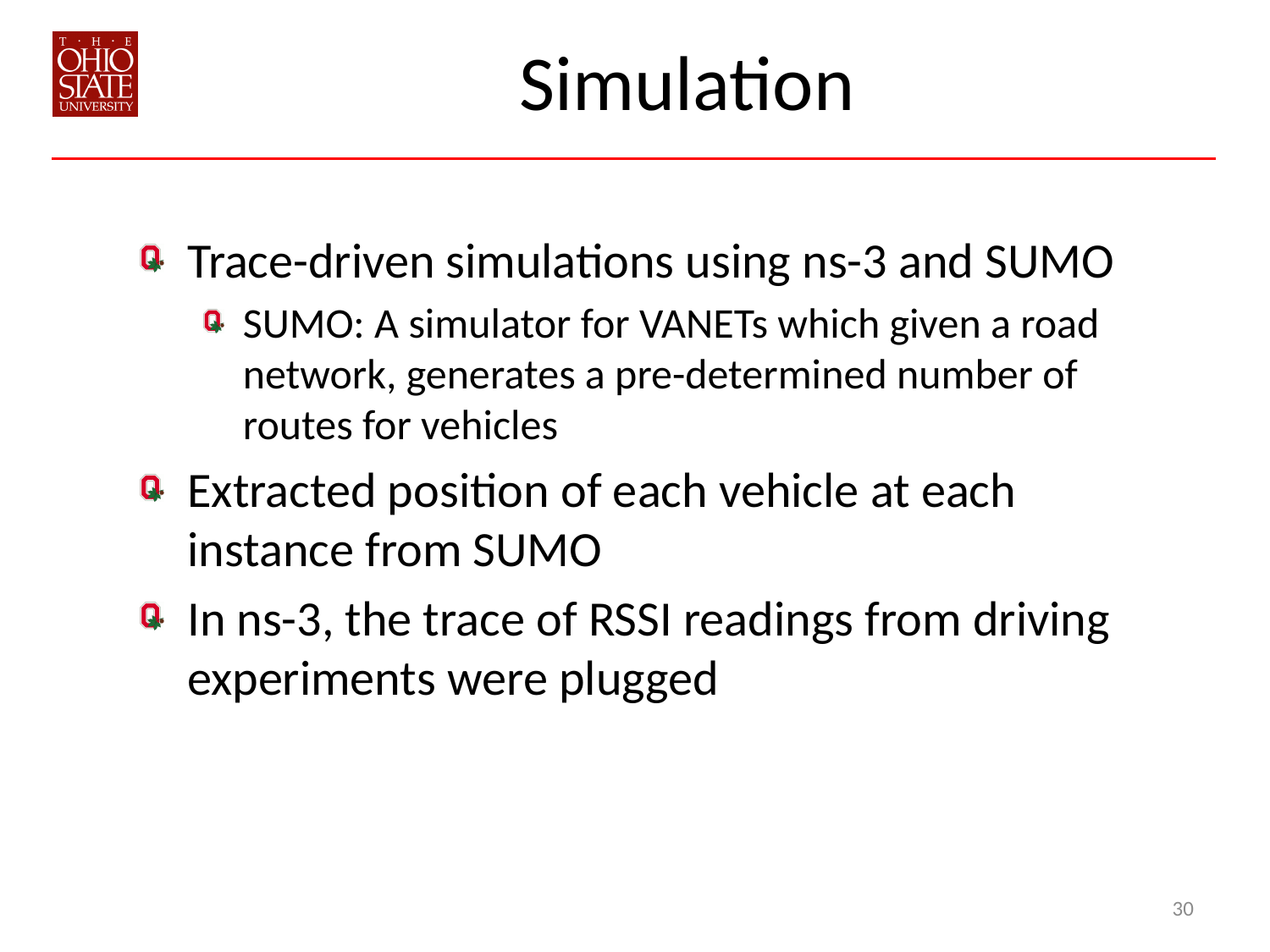

# Simulation
Trace-driven simulations using ns-3 and SUMO
SUMO: A simulator for VANETs which given a road network, generates a pre-determined number of routes for vehicles
Extracted position of each vehicle at each instance from SUMO
In ns-3, the trace of RSSI readings from driving experiments were plugged
30